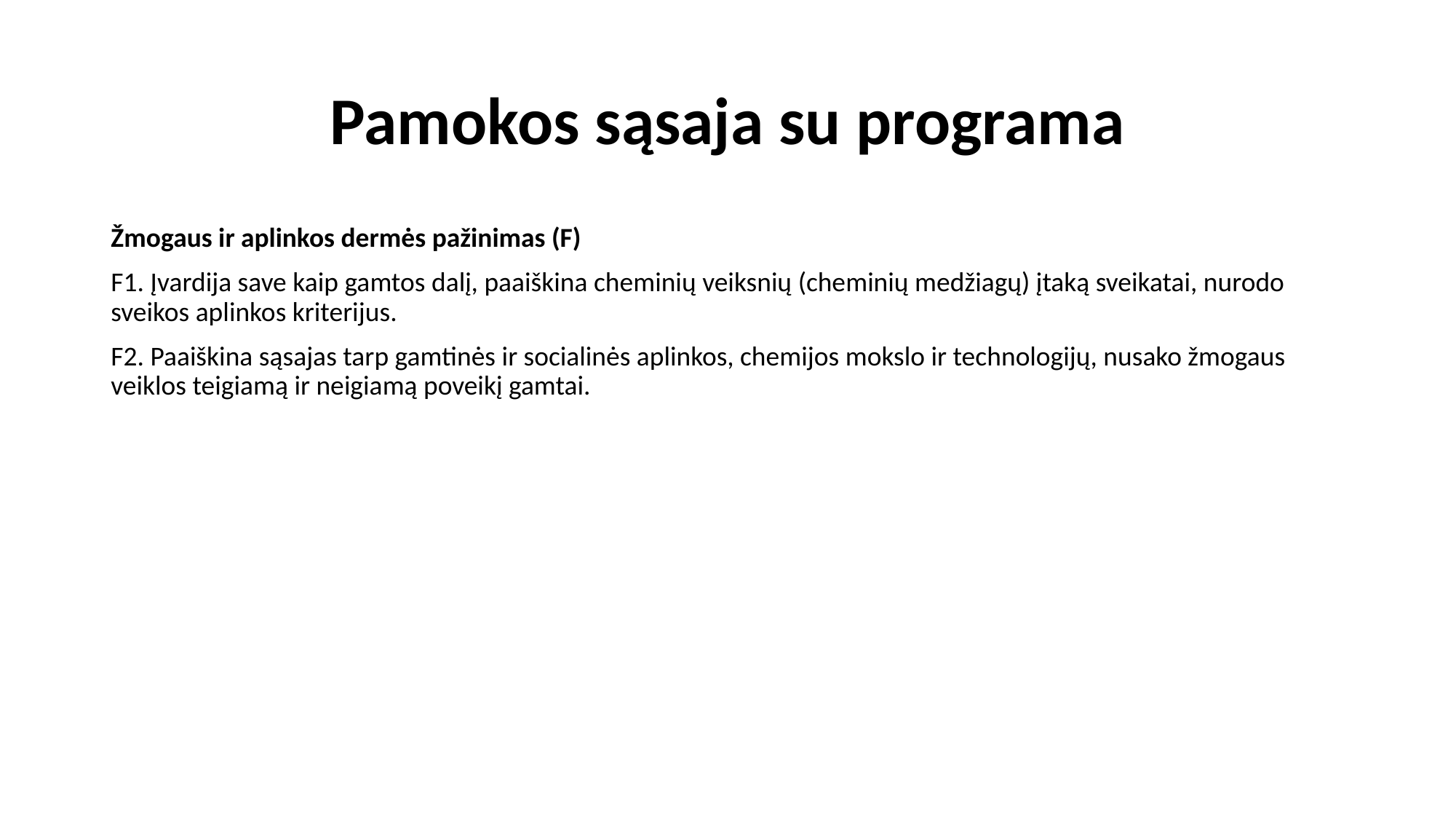

# Pamokos sąsaja su programa
Žmogaus ir aplinkos dermės pažinimas (F)
F1. Įvardija save kaip gamtos dalį, paaiškina cheminių veiksnių (cheminių medžiagų) įtaką sveikatai, nurodo sveikos aplinkos kriterijus.
F2. Paaiškina sąsajas tarp gamtinės ir socialinės aplinkos, chemijos mokslo ir technologijų, nusako žmogaus veiklos teigiamą ir neigiamą poveikį gamtai.